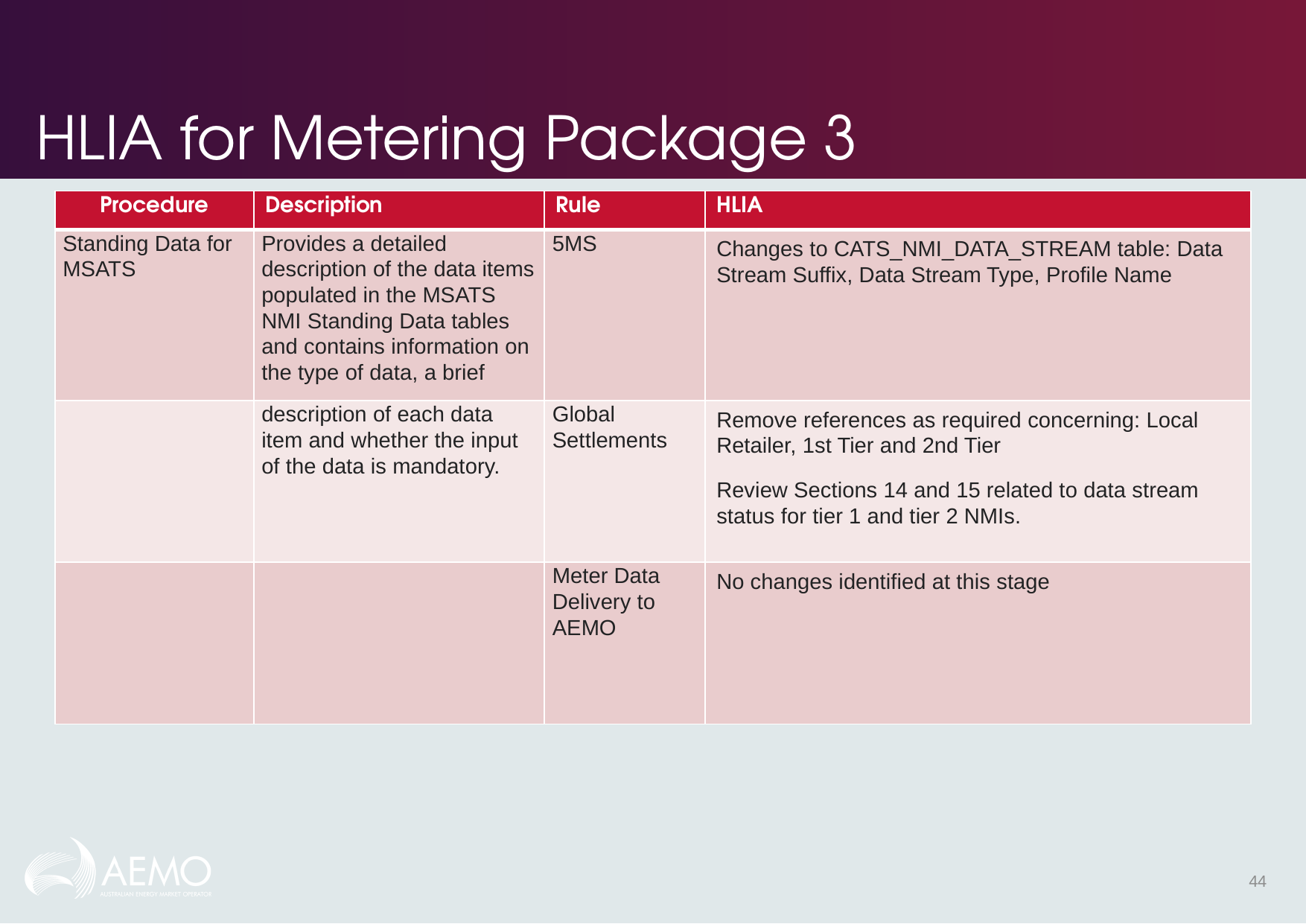

# HLIA for Metering Package 3
| Procedure | Description | Rule | HLIA |
| --- | --- | --- | --- |
| Standing Data for MSATS | Provides a detailed description of the data items populated in the MSATS NMI Standing Data tables and contains information on the type of data, a brief | 5MS | Changes to CATS\_NMI\_DATA\_STREAM table: Data Stream Suffix, Data Stream Type, Profile Name |
|  | description of each data item and whether the input of the data is mandatory. | Global Settlements | Remove references as required concerning: Local Retailer, 1st Tier and 2nd Tier Review Sections 14 and 15 related to data stream status for tier 1 and tier 2 NMIs. |
|  |  | Meter Data Delivery to AEMO | No changes identified at this stage |
44